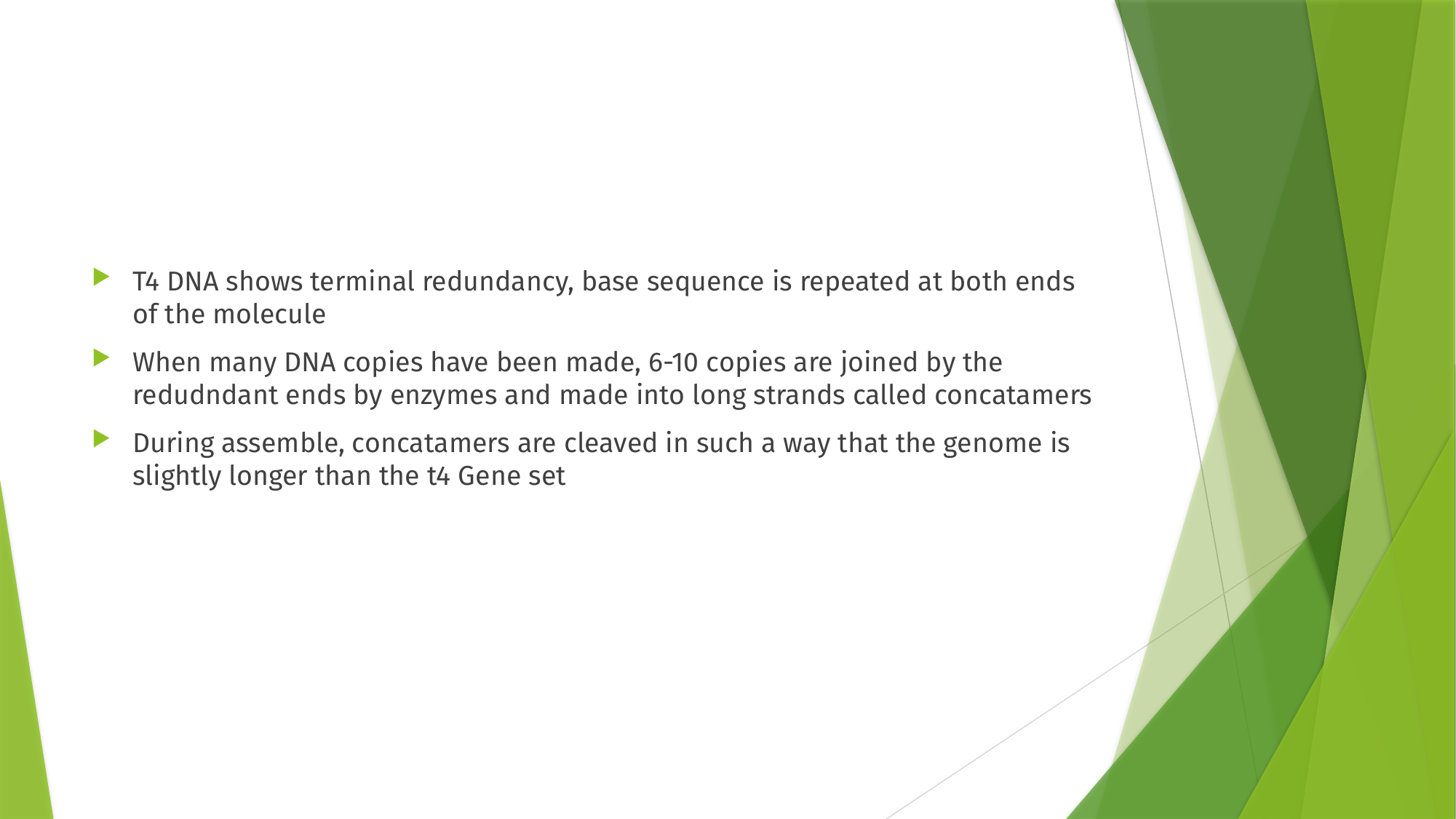

#
T4 DNA shows terminal redundancy, base sequence is repeated at both ends of the molecule
When many DNA copies have been made, 6-10 copies are joined by the redudndant ends by enzymes and made into long strands called concatamers
During assemble, concatamers are cleaved in such a way that the genome is slightly longer than the t4 Gene set